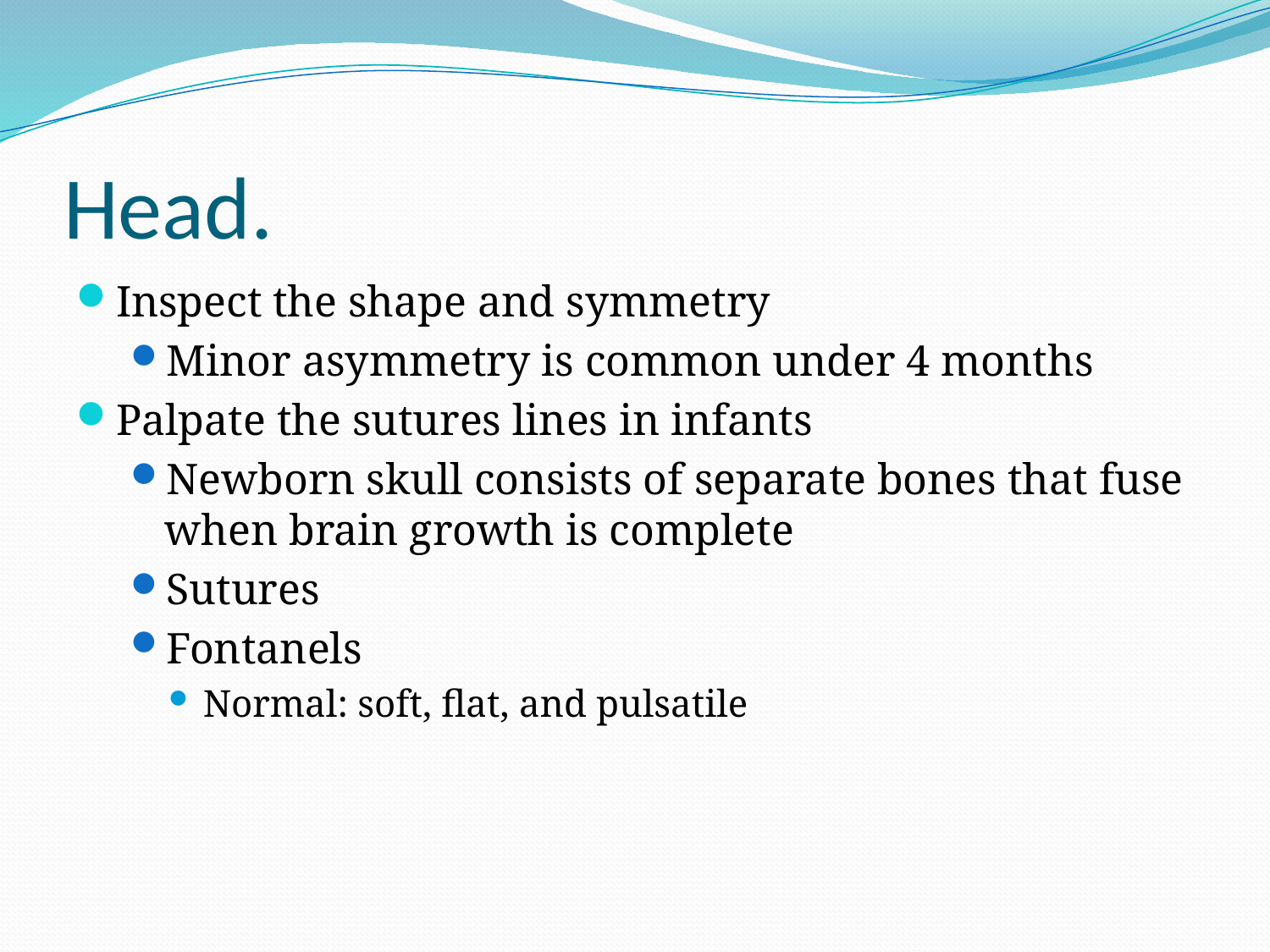

# Head.
Inspect the shape and symmetry
Minor asymmetry is common under 4 months
Palpate the sutures lines in infants
Newborn skull consists of separate bones that fuse when brain growth is complete
Sutures
Fontanels
Normal: soft, flat, and pulsatile